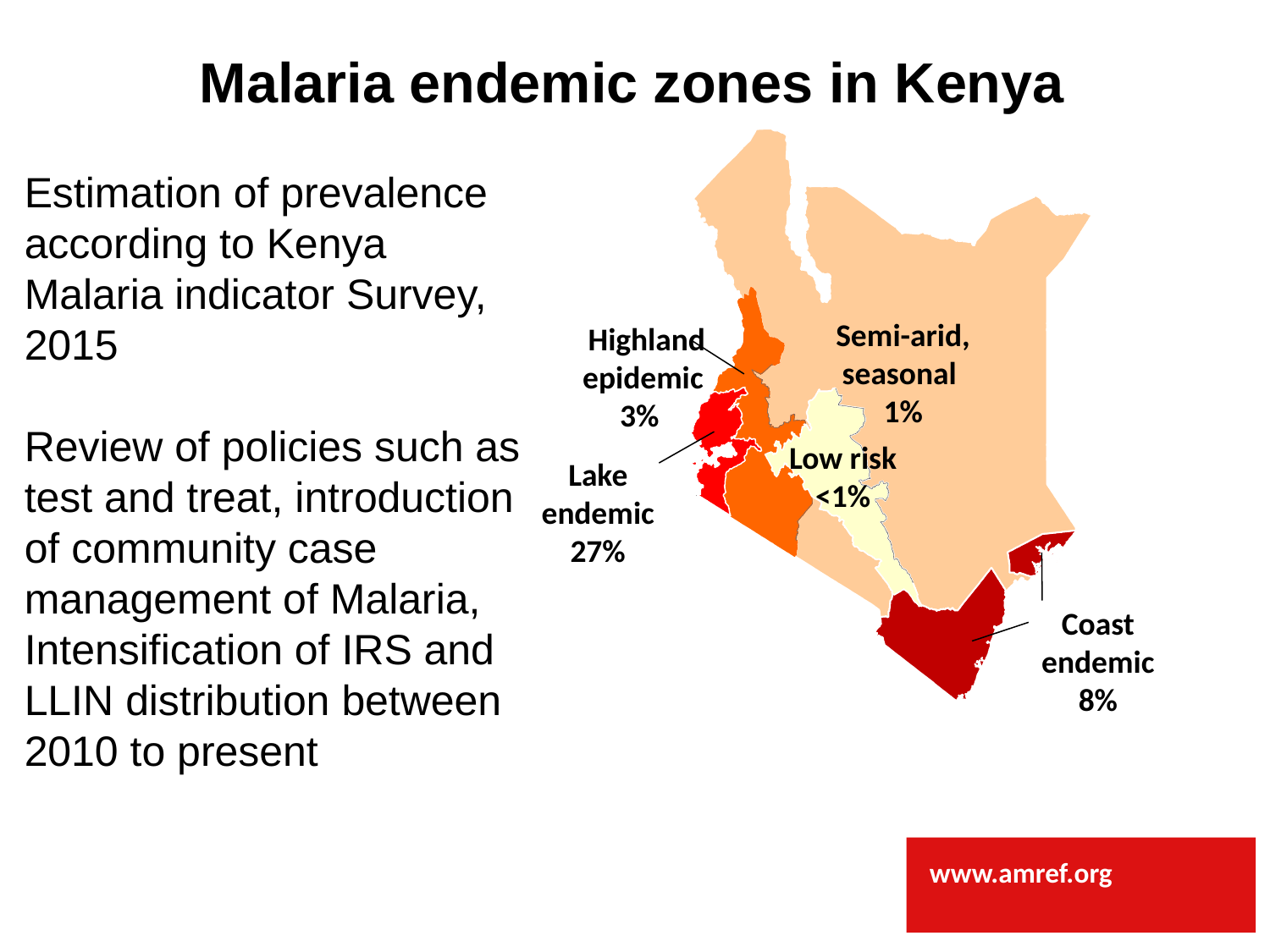

Malaria endemic zones in Kenya

Semi-arid, seasonal
1%
Highland epidemic
3%

Low risk
<1%

Lake endemic
27%

Coast endemic
8%

Estimation of prevalence according to Kenya Malaria indicator Survey, 2015

Review of policies such as test and treat, introduction of community case management of Malaria, Intensification of IRS and LLIN distribution between 2010 to present
www.amref.org